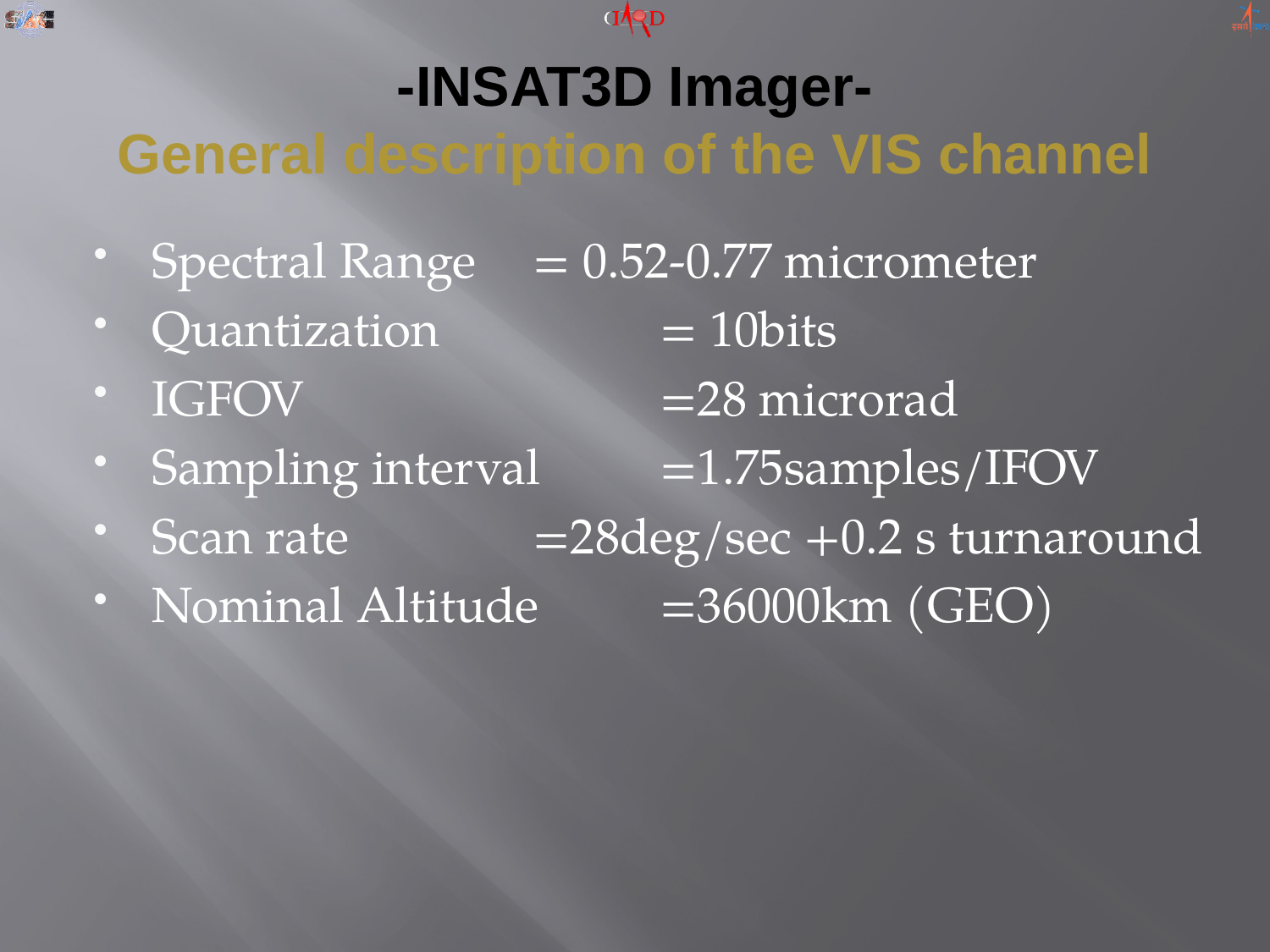

# -INSAT3D Imager- General description of the VIS channel
Spectral Range 	= 0.52-0.77 micrometer
Quantization		= 10bits
IGFOV			=28 microrad
Sampling interval	=1.75samples/IFOV
Scan rate		=28deg/sec +0.2 s turnaround
Nominal Altitude	=36000km (GEO)